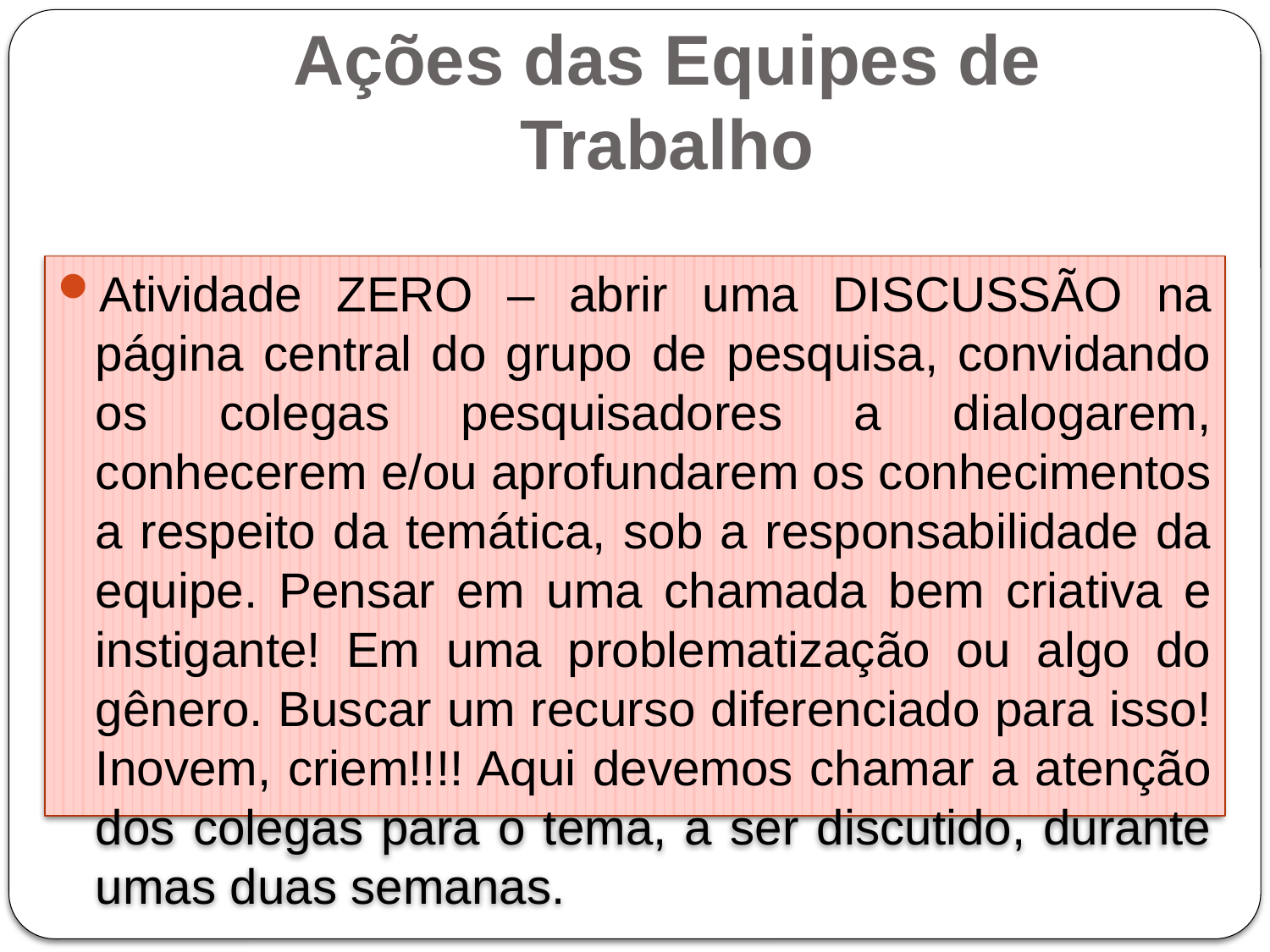

# Ações das Equipes de Trabalho
Atividade ZERO – abrir uma DISCUSSÃO na página central do grupo de pesquisa, convidando os colegas pesquisadores a dialogarem, conhecerem e/ou aprofundarem os conhecimentos a respeito da temática, sob a responsabilidade da equipe. Pensar em uma chamada bem criativa e instigante! Em uma problematização ou algo do gênero. Buscar um recurso diferenciado para isso! Inovem, criem!!!! Aqui devemos chamar a atenção dos colegas para o tema, a ser discutido, durante umas duas semanas.